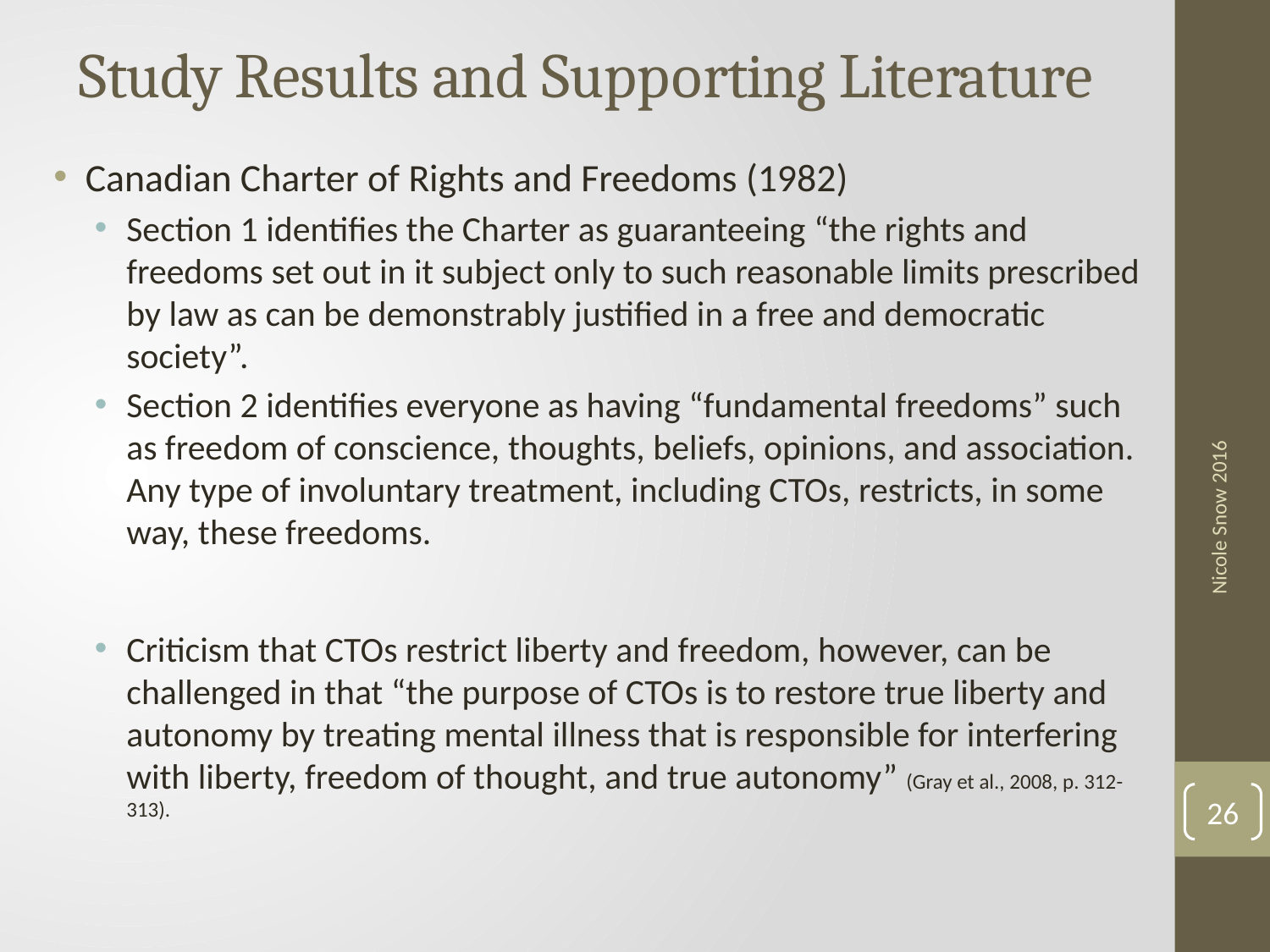

# Study Results and Supporting Literature
Canadian Charter of Rights and Freedoms (1982)
Section 1 identifies the Charter as guaranteeing “the rights and freedoms set out in it subject only to such reasonable limits prescribed by law as can be demonstrably justified in a free and democratic society”.
Section 2 identifies everyone as having “fundamental freedoms” such as freedom of conscience, thoughts, beliefs, opinions, and association. Any type of involuntary treatment, including CTOs, restricts, in some way, these freedoms.

Criticism that CTOs restrict liberty and freedom, however, can be challenged in that “the purpose of CTOs is to restore true liberty and autonomy by treating mental illness that is responsible for interfering with liberty, freedom of thought, and true autonomy” (Gray et al., 2008, p. 312-313).

Nicole Snow 2016
26